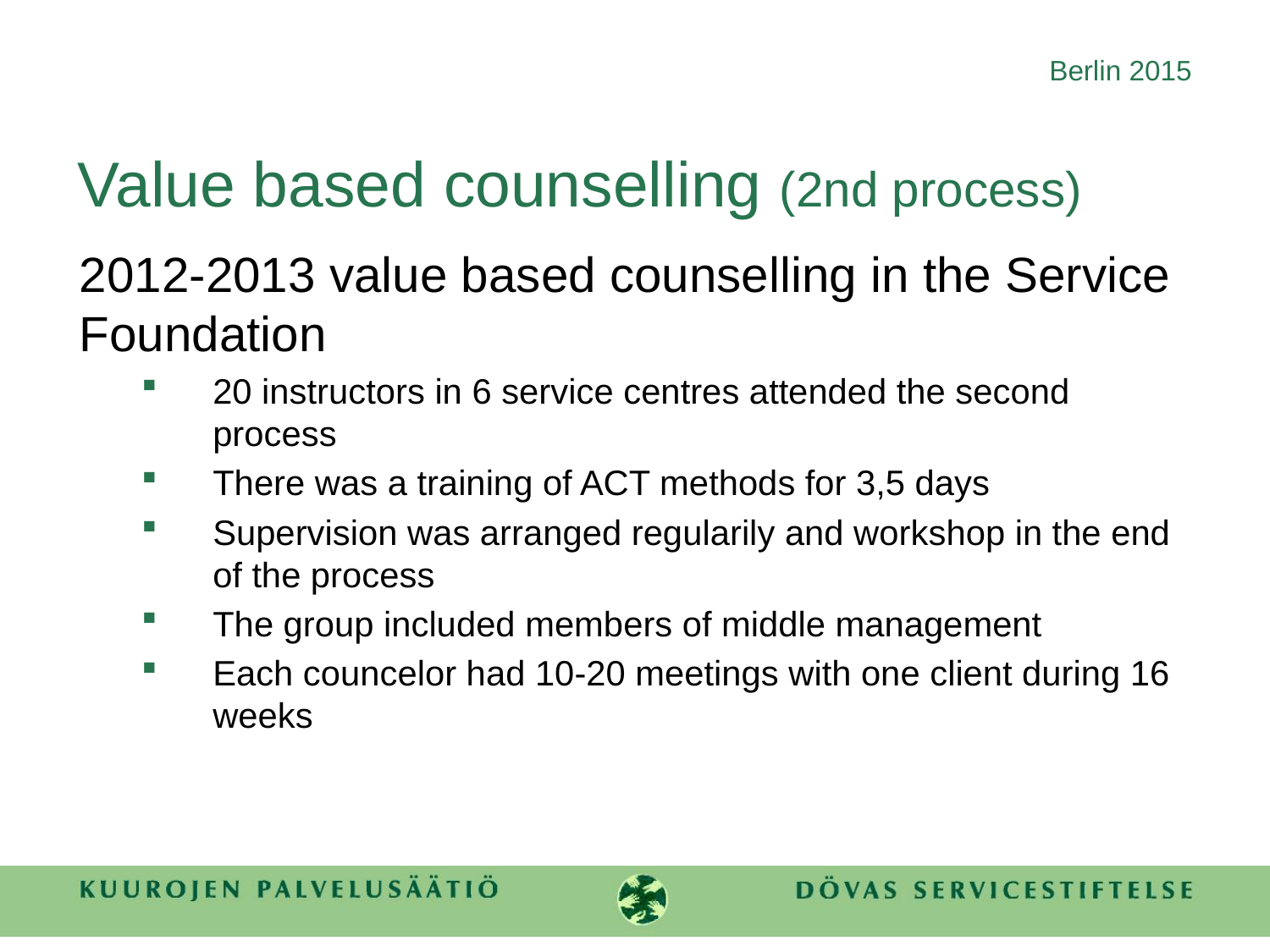

Berlin 2015
# Value based counselling (2nd process)
2012-2013 value based counselling in the Service Foundation
20 instructors in 6 service centres attended the second process
There was a training of ACT methods for 3,5 days
Supervision was arranged regularily and workshop in the end of the process
The group included members of middle management
Each councelor had 10-20 meetings with one client during 16 weeks